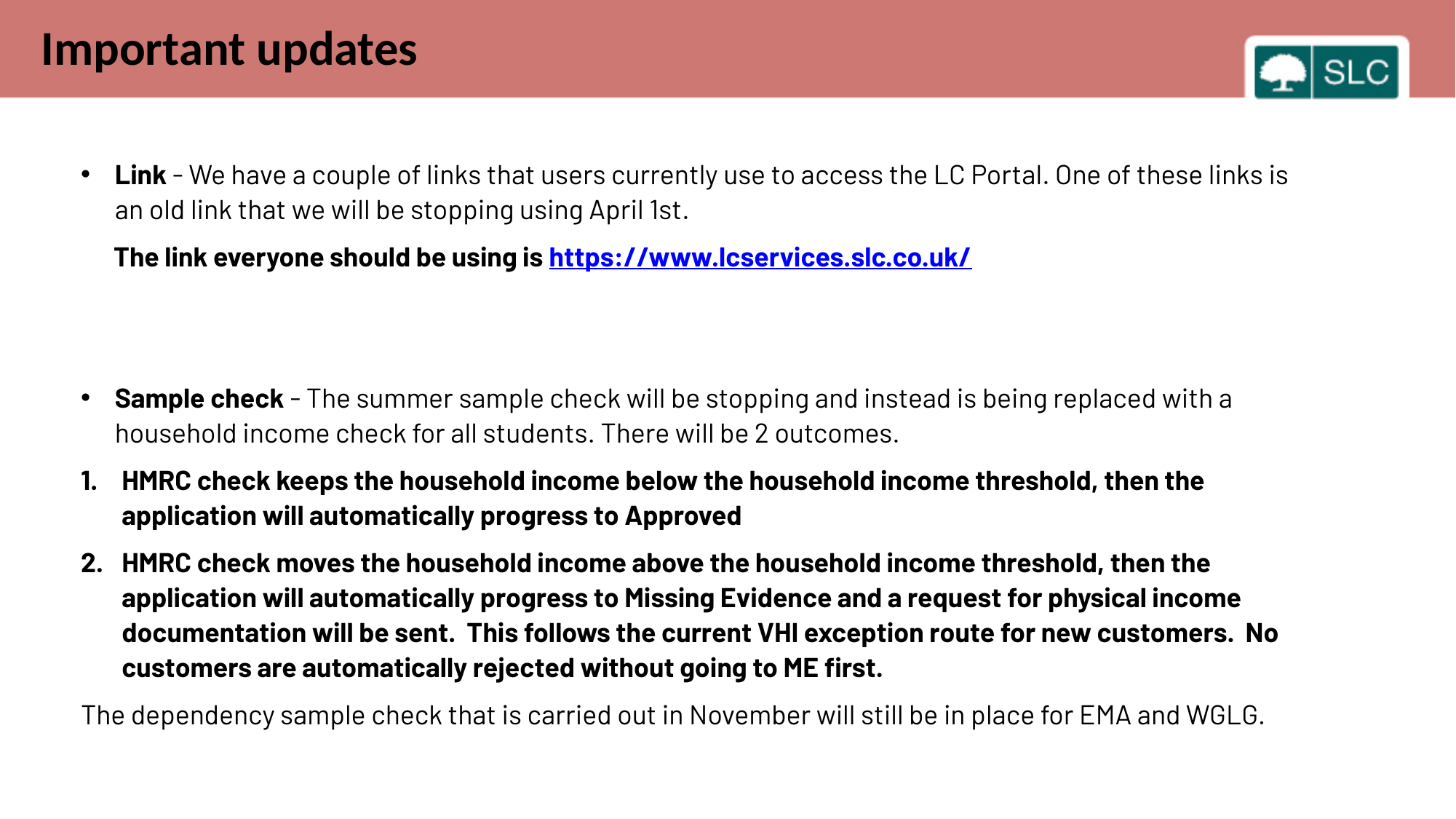

Important updates
Link - We have a couple of links that users currently use to access the LC Portal. One of these links is an old link that we will be stopping using April 1st.
      The link everyone should be using is https://www.lcservices.slc.co.uk/

Sample check - The summer sample check will be stopping and instead is being replaced with a household income check for all students. There will be 2 outcomes.
HMRC check keeps the household income below the household income threshold, then the application will automatically progress to Approved
HMRC check moves the household income above the household income threshold, then the application will automatically progress to Missing Evidence and a request for physical income documentation will be sent.  This follows the current VHI exception route for new customers.  No customers are automatically rejected without going to ME first.
The dependency sample check that is carried out in November will still be in place for EMA and WGLG.

Sample check update , HODS,URL for log in, old one being disabled.